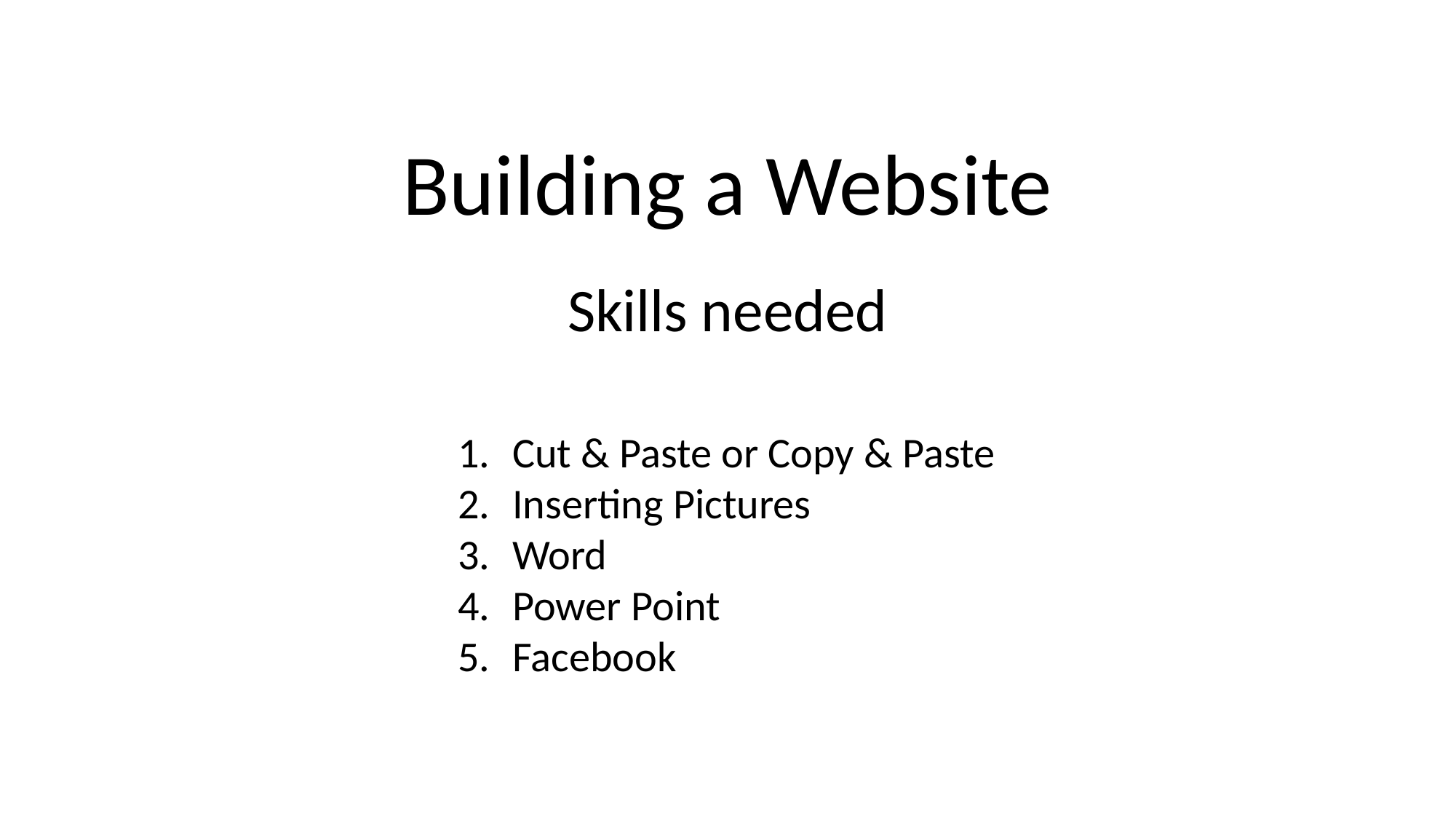

# Building a Website
Skills needed

Cut & Paste or Copy & Paste
Inserting Pictures
Word
Power Point
Facebook